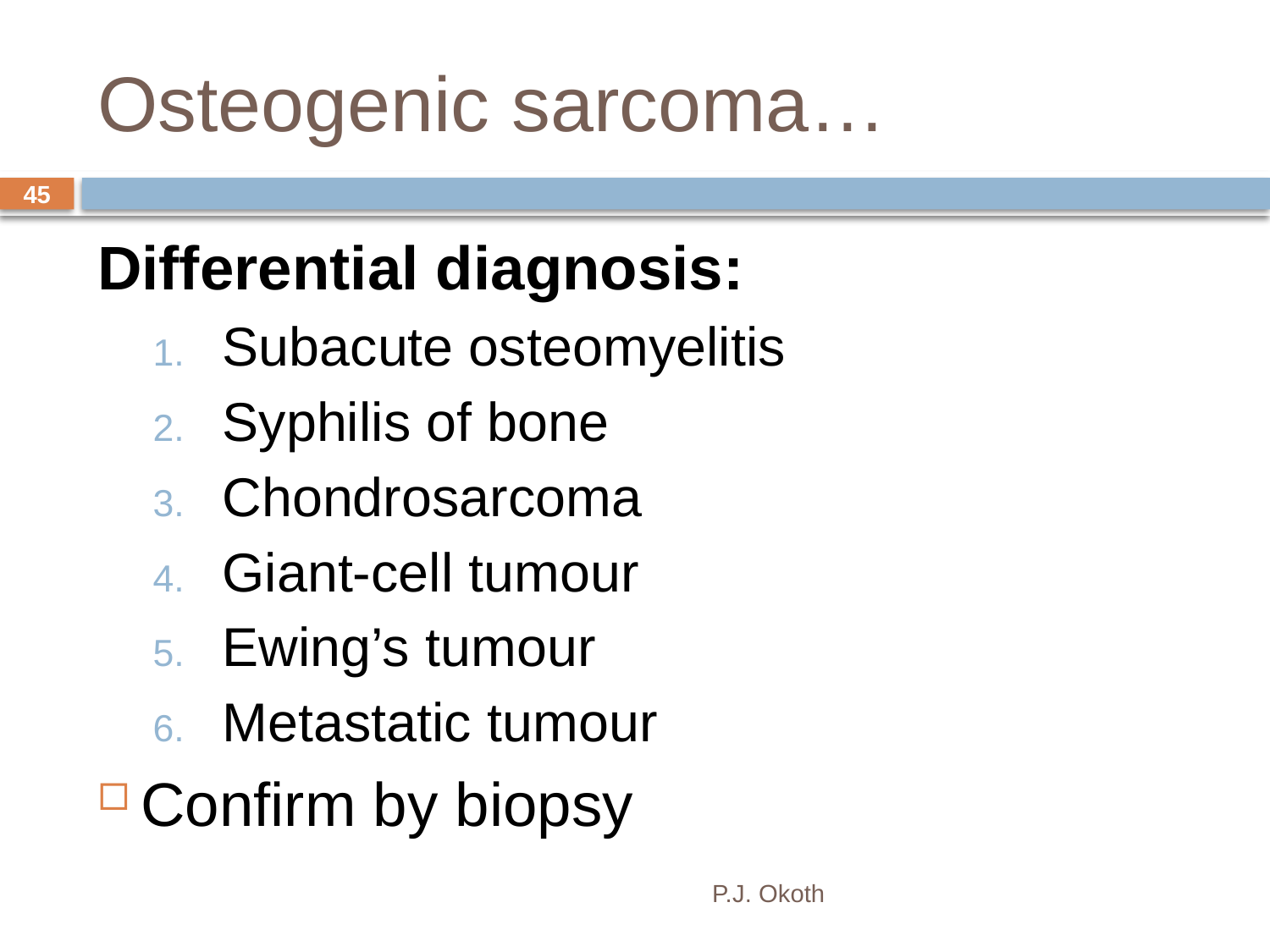

# Osteogenic sarcoma…
45
Differential diagnosis:
Subacute osteomyelitis
Syphilis of bone
Chondrosarcoma
Giant-cell tumour
Ewing’s tumour
Metastatic tumour
Confirm by biopsy
P.J. Okoth